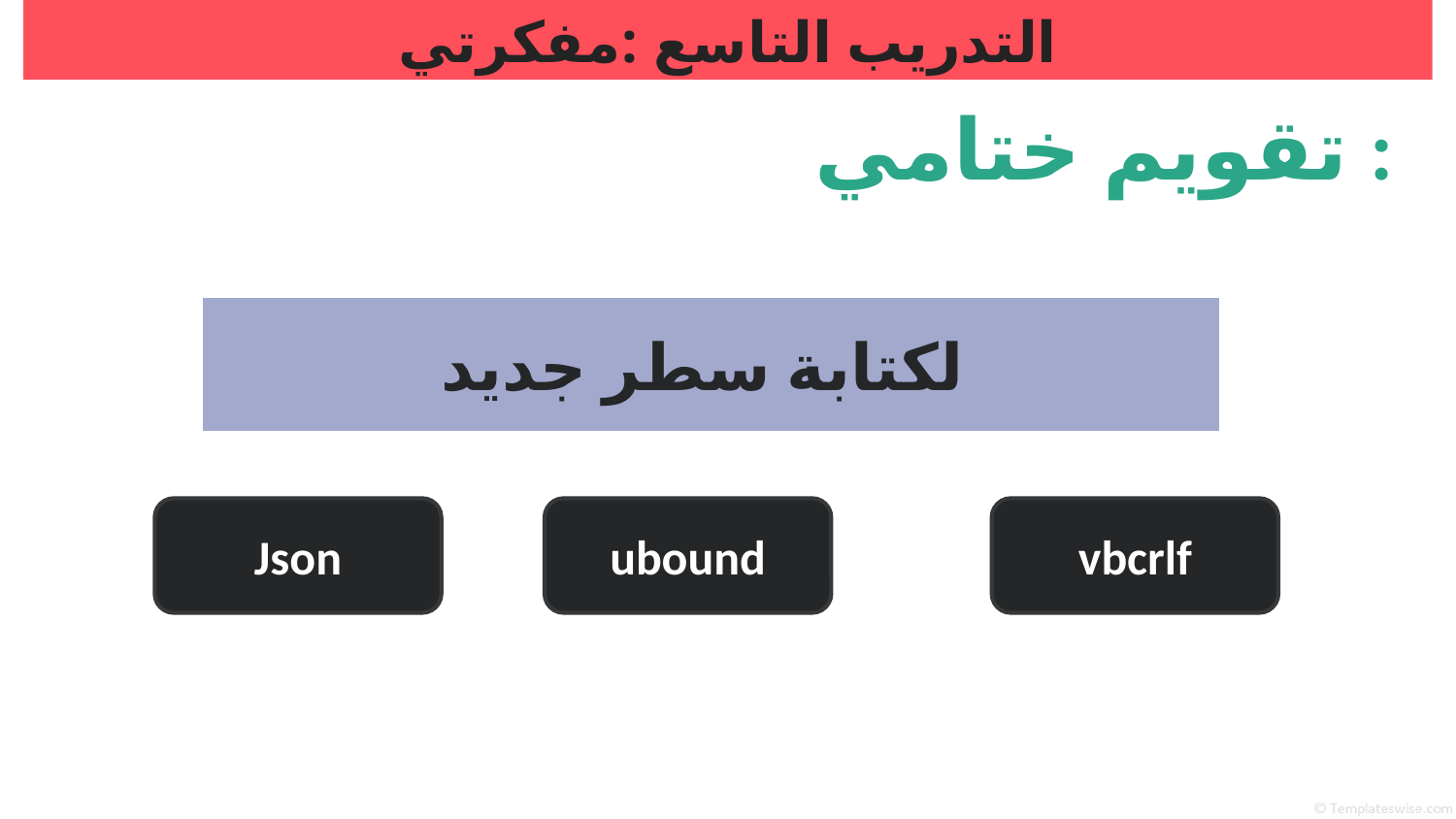

التدريب التاسع :مفكرتي

تقويم ختامي :
لكتابة سطر جديد
Json
ubound
vbcrlf